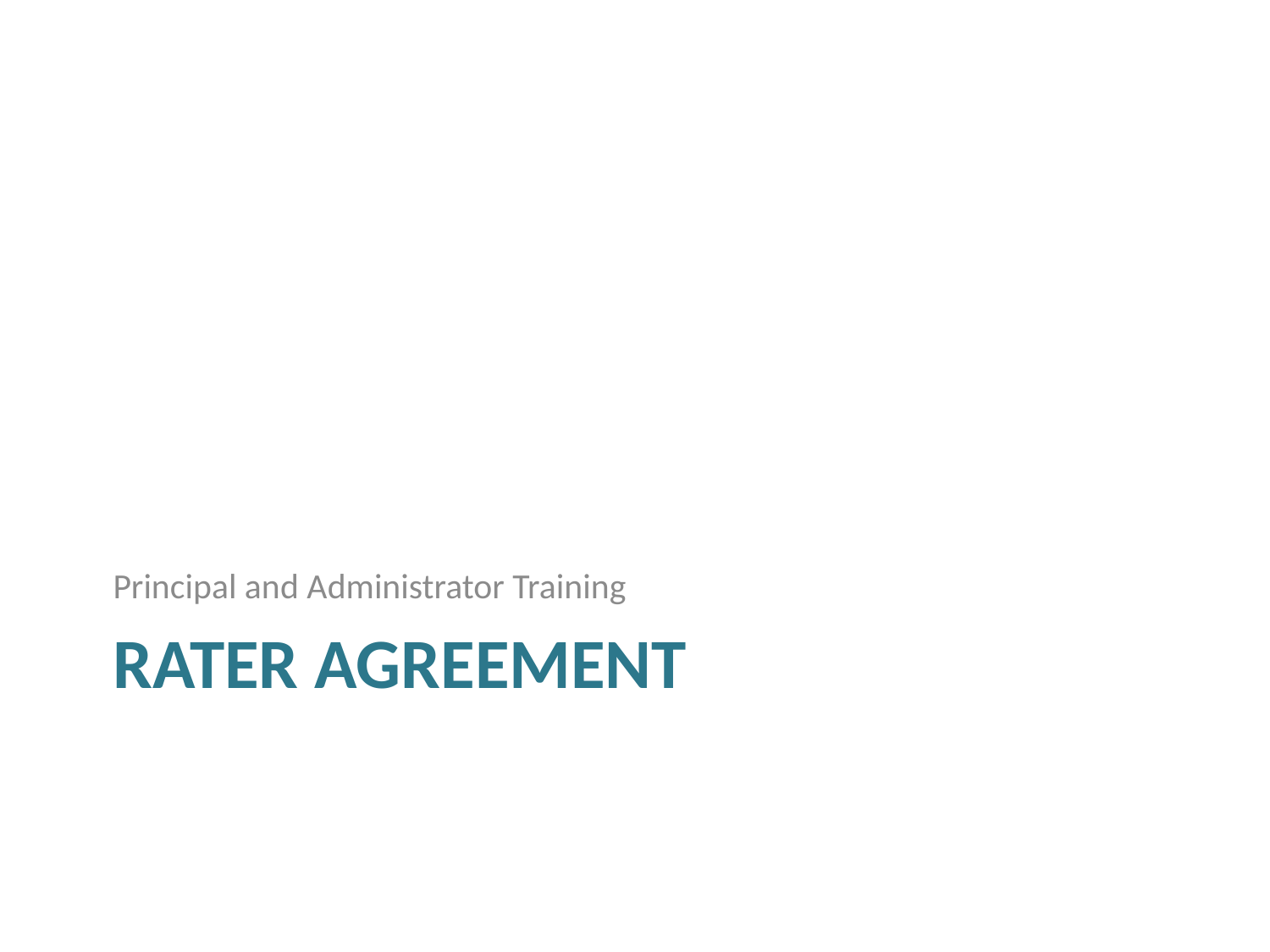

Principal and Administrator Training
# Rater Agreement